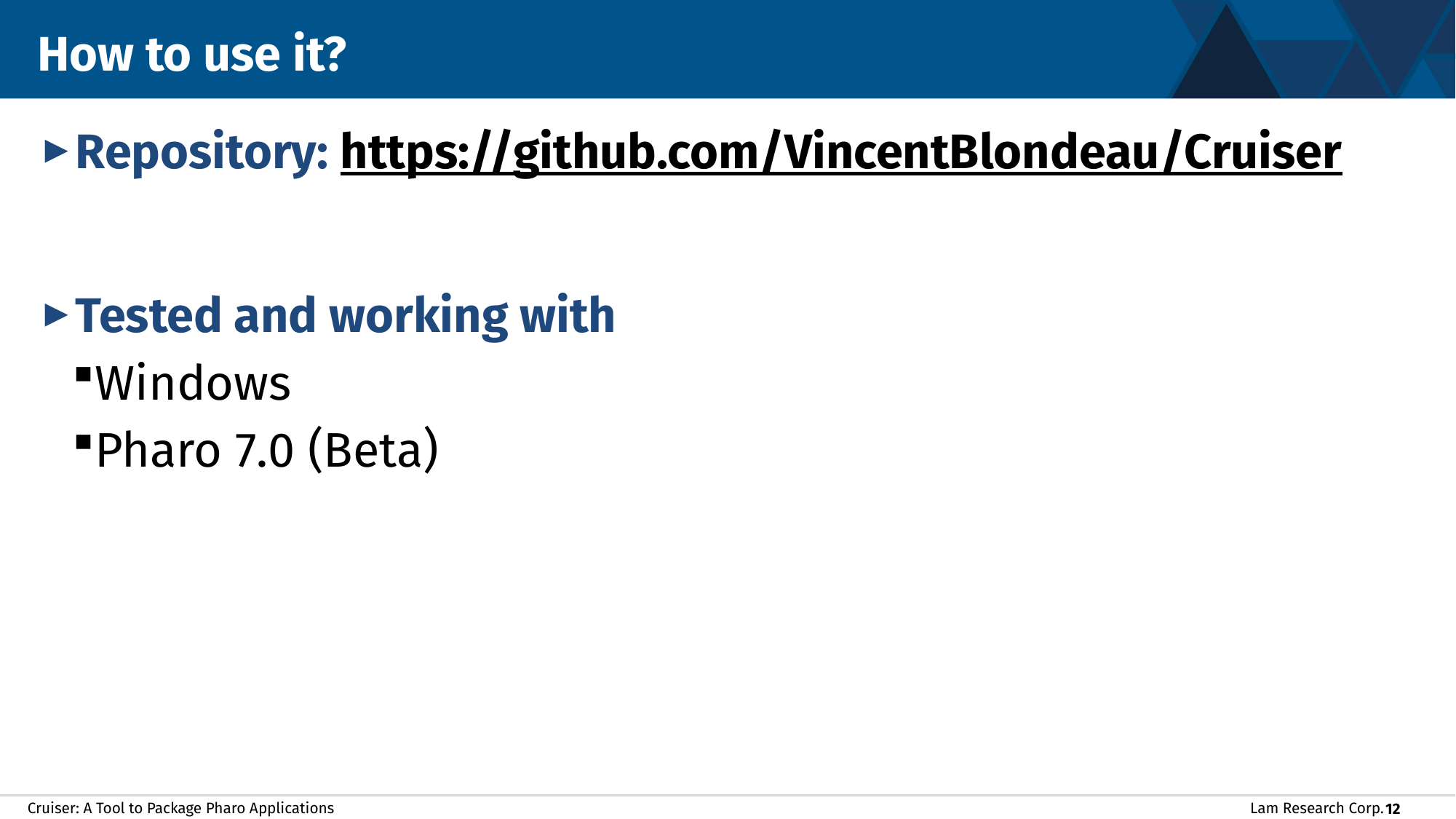

# How to use it?
Repository: https://github.com/VincentBlondeau/Cruiser

Tested and working with
Windows
Pharo 7.0 (Beta)